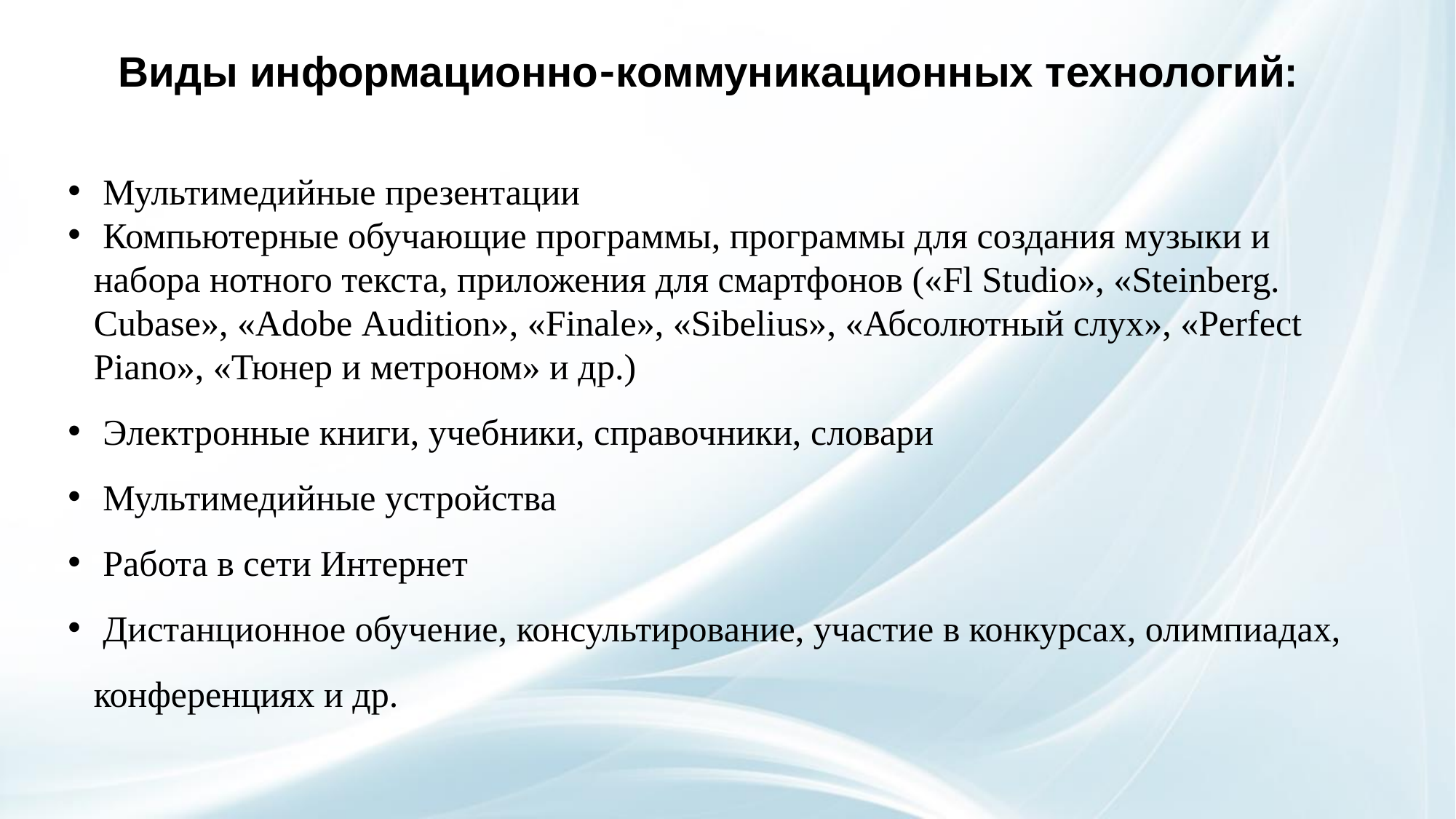

Виды информационно-коммуникационных технологий:

 Мультимедийные презентации
 Компьютерные обучающие программы, программы для создания музыки и набора нотного текста, приложения для смартфонов («Fl Studio», «Steinberg. Cubase», «Adobe Audition», «Finale», «Sibelius», «Абсолютный слух», «Perfect Piano», «Тюнер и метроном» и др.)
 Электронные книги, учебники, справочники, словари
 Мультимедийные устройства
 Работа в сети Интернет
 Дистанционное обучение, консультирование, участие в конкурсах, олимпиадах, конференциях и др.